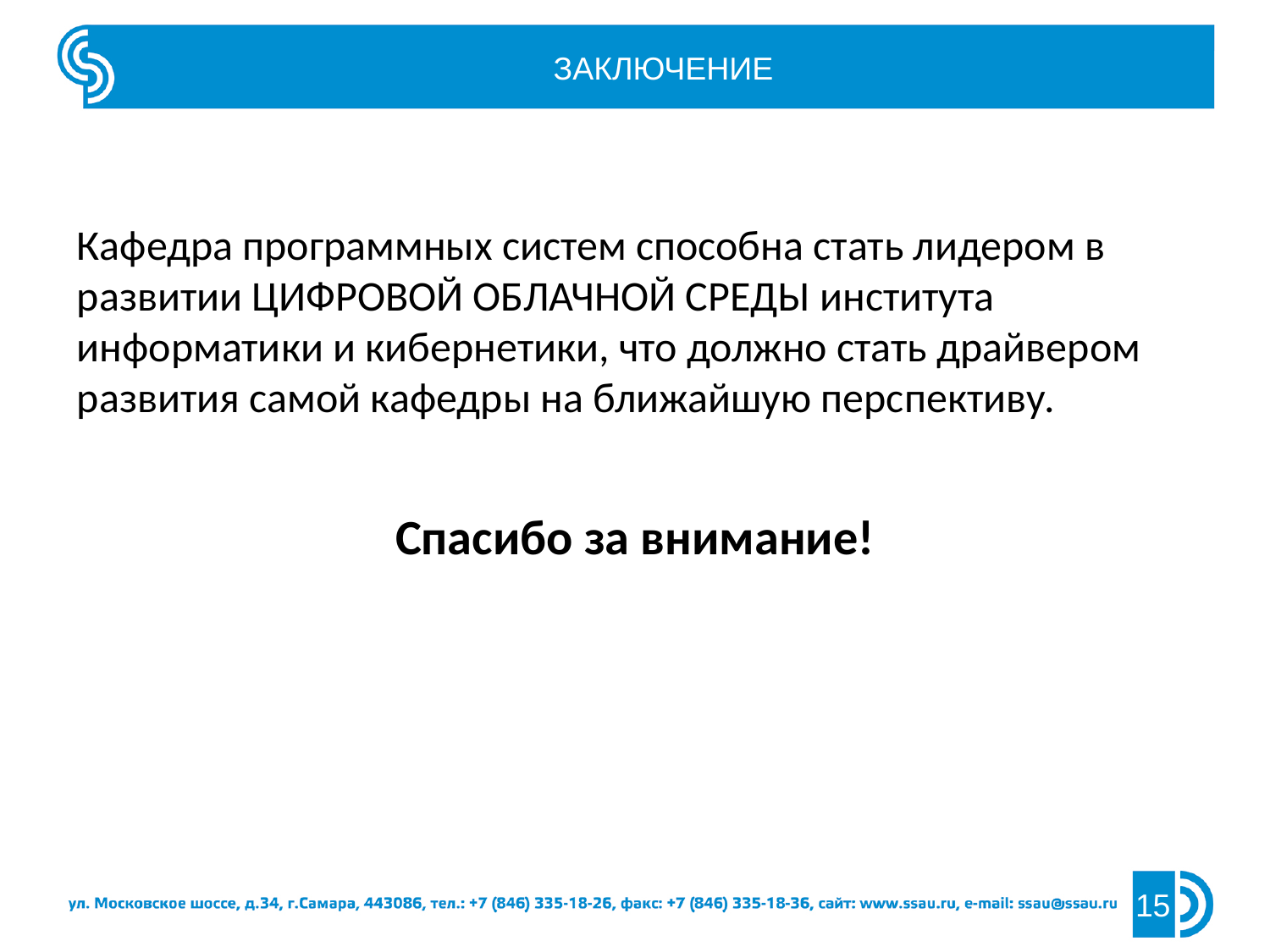

ЗАКЛЮЧЕНИЕ
Кафедра программных систем способна стать лидером в развитии ЦИФРОВОЙ ОБЛАЧНОЙ СРЕДЫ института информатики и кибернетики, что должно стать драйвером развития самой кафедры на ближайшую перспективу.

Спасибо за внимание!
15